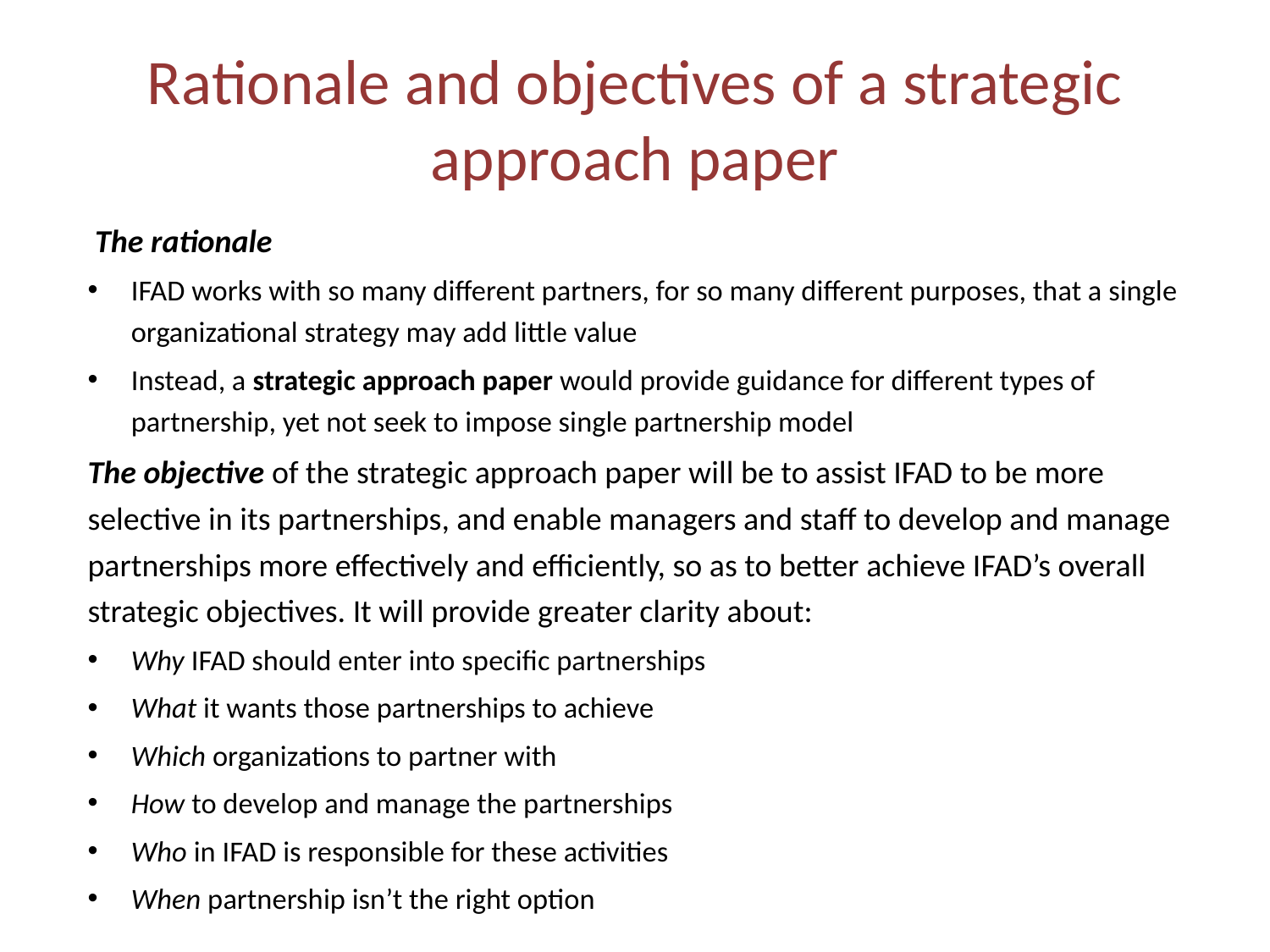

# Rationale and objectives of a strategic approach paper
 The rationale
IFAD works with so many different partners, for so many different purposes, that a single organizational strategy may add little value
Instead, a strategic approach paper would provide guidance for different types of partnership, yet not seek to impose single partnership model
The objective of the strategic approach paper will be to assist IFAD to be more selective in its partnerships, and enable managers and staff to develop and manage partnerships more effectively and efficiently, so as to better achieve IFAD’s overall strategic objectives. It will provide greater clarity about:
Why IFAD should enter into specific partnerships
What it wants those partnerships to achieve
Which organizations to partner with
How to develop and manage the partnerships
Who in IFAD is responsible for these activities
When partnership isn’t the right option